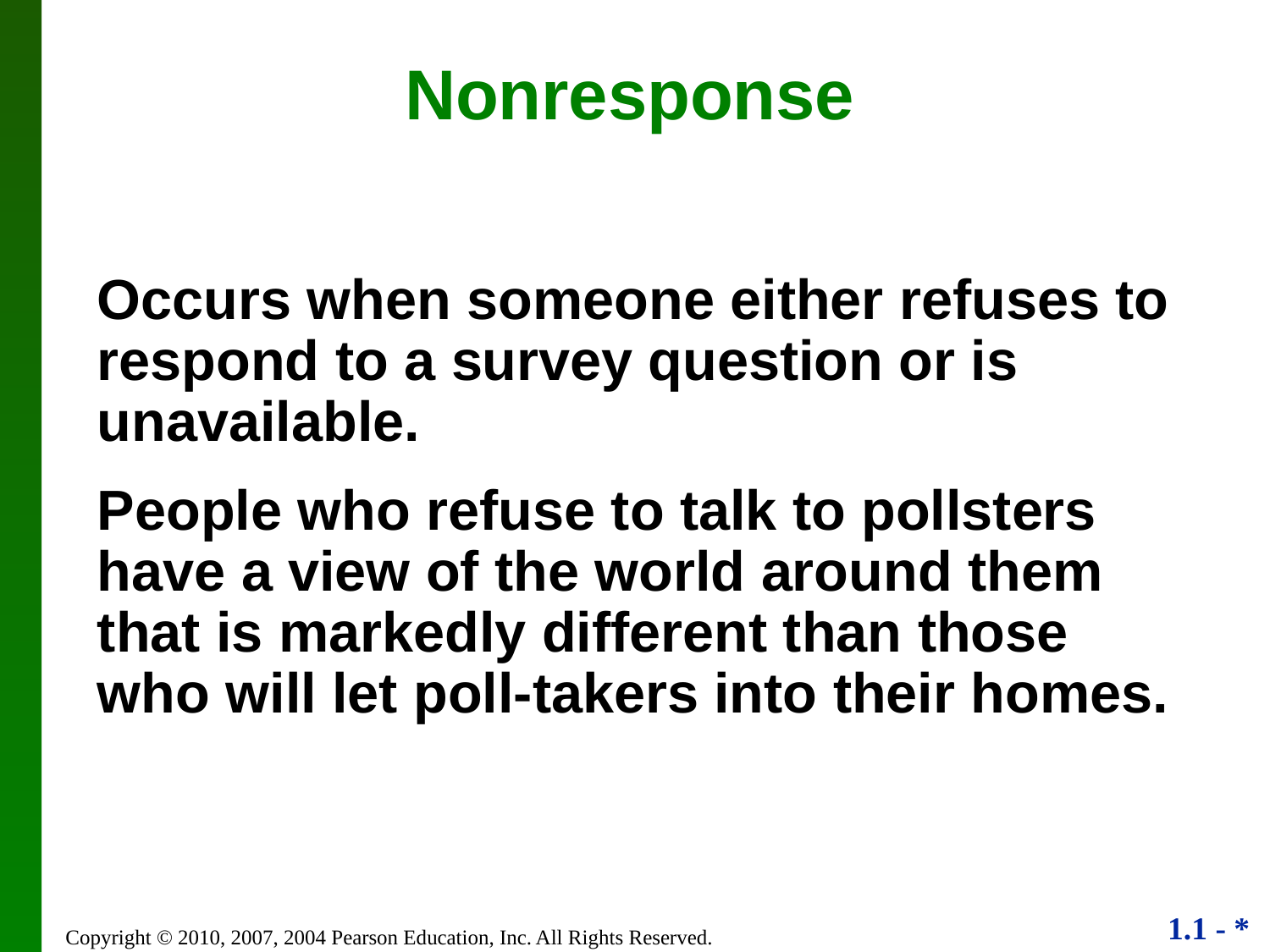

# Nonresponse
Occurs when someone either refuses to respond to a survey question or is unavailable.
People who refuse to talk to pollsters have a view of the world around them that is markedly different than those who will let poll-takers into their homes.
Copyright © 2010, 2007, 2004 Pearson Education, Inc. All Rights Reserved.